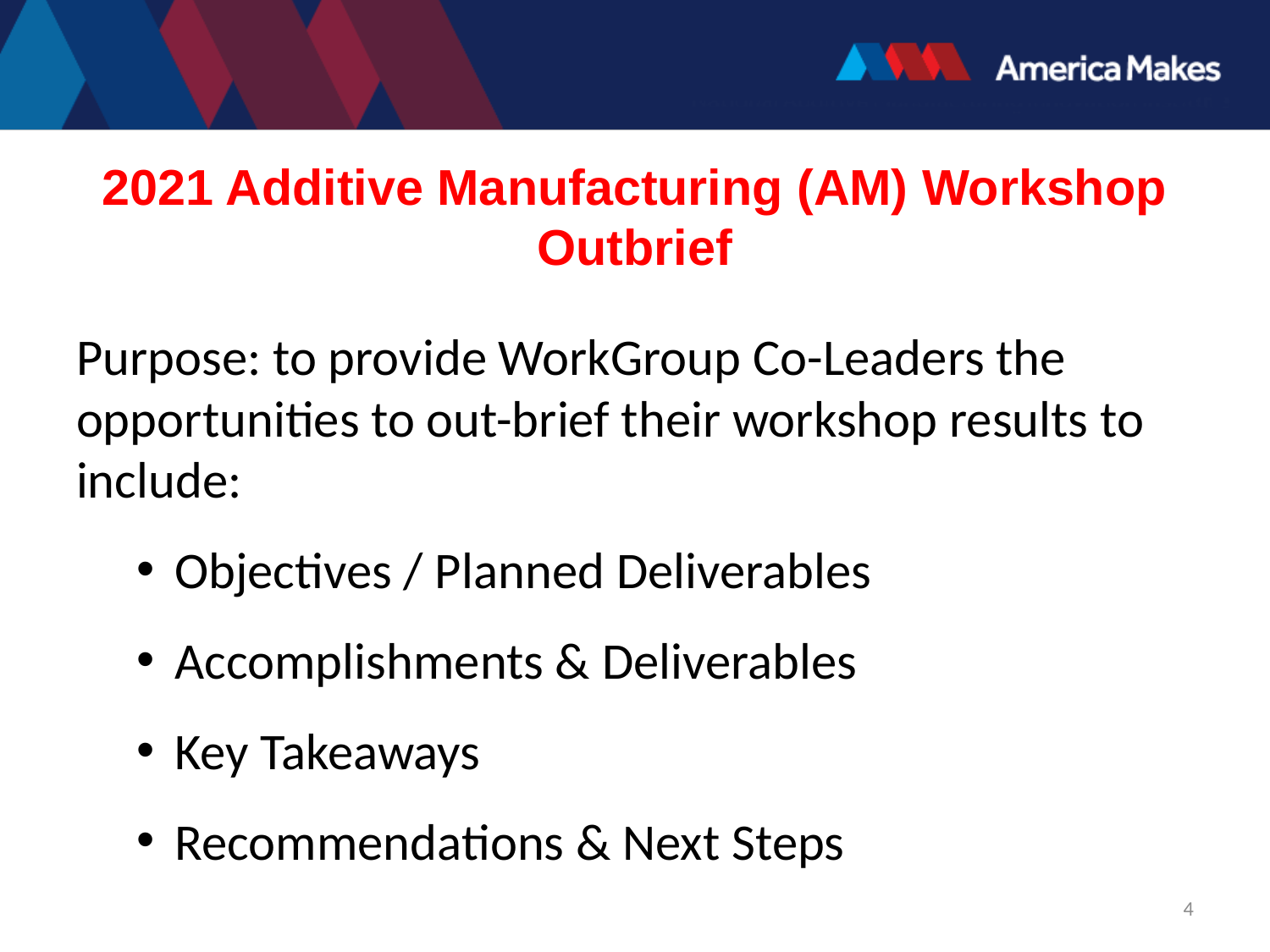

# 2021 Additive Manufacturing (AM) Workshop Outbrief
Purpose: to provide WorkGroup Co-Leaders the opportunities to out-brief their workshop results to include:
Objectives / Planned Deliverables
Accomplishments & Deliverables
Key Takeaways
Recommendations & Next Steps
4